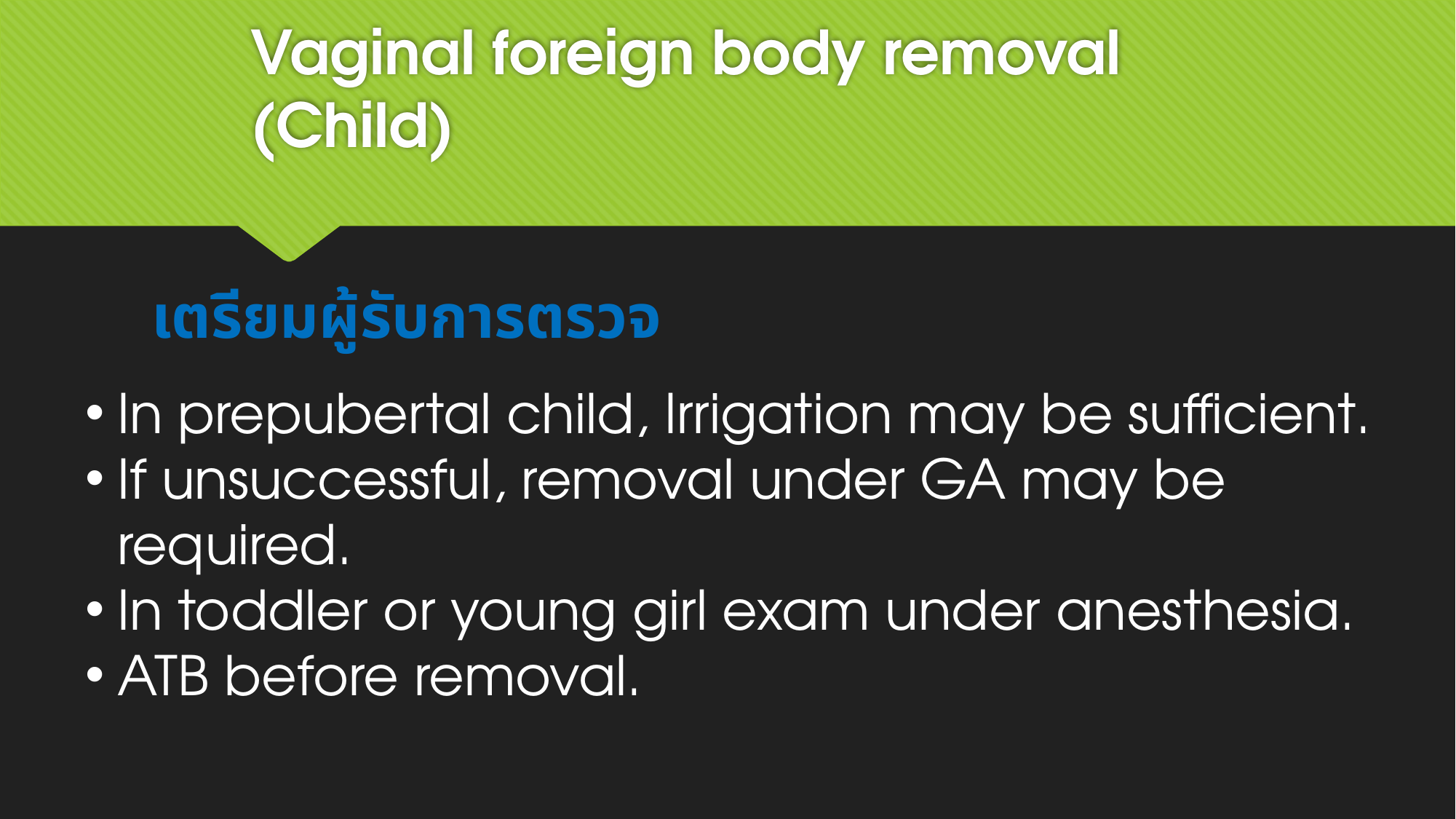

# Vaginal foreign body removal (Child)
เตรียมผู้รับการตรวจ
In prepubertal child, Irrigation may be sufficient.
If unsuccessful, removal under GA may be required.
In toddler or young girl exam under anesthesia.
ATB before removal.